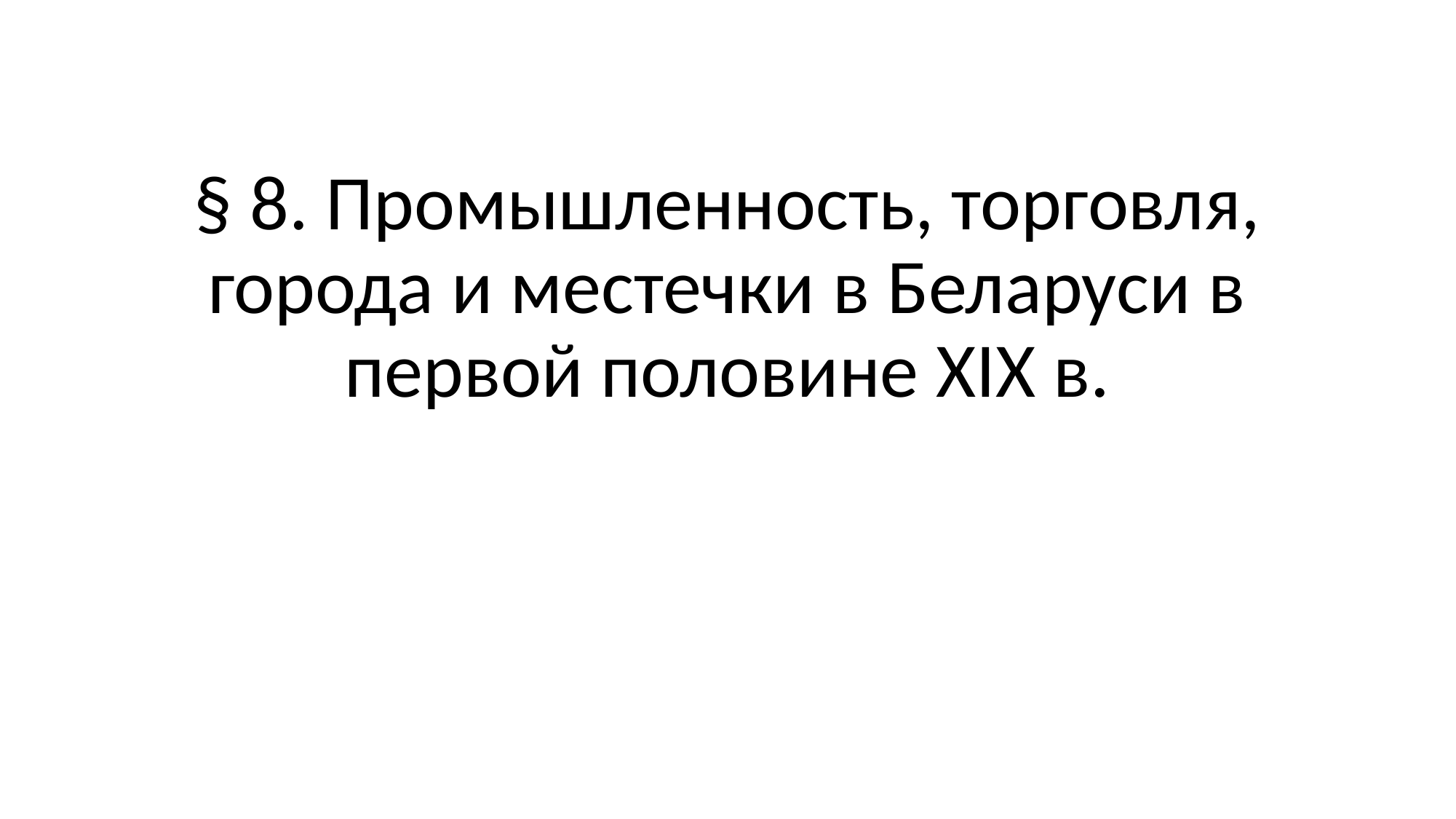

# § 8. Промышленность, торговля, города и местечки в Беларуси в первой половине XIX в.